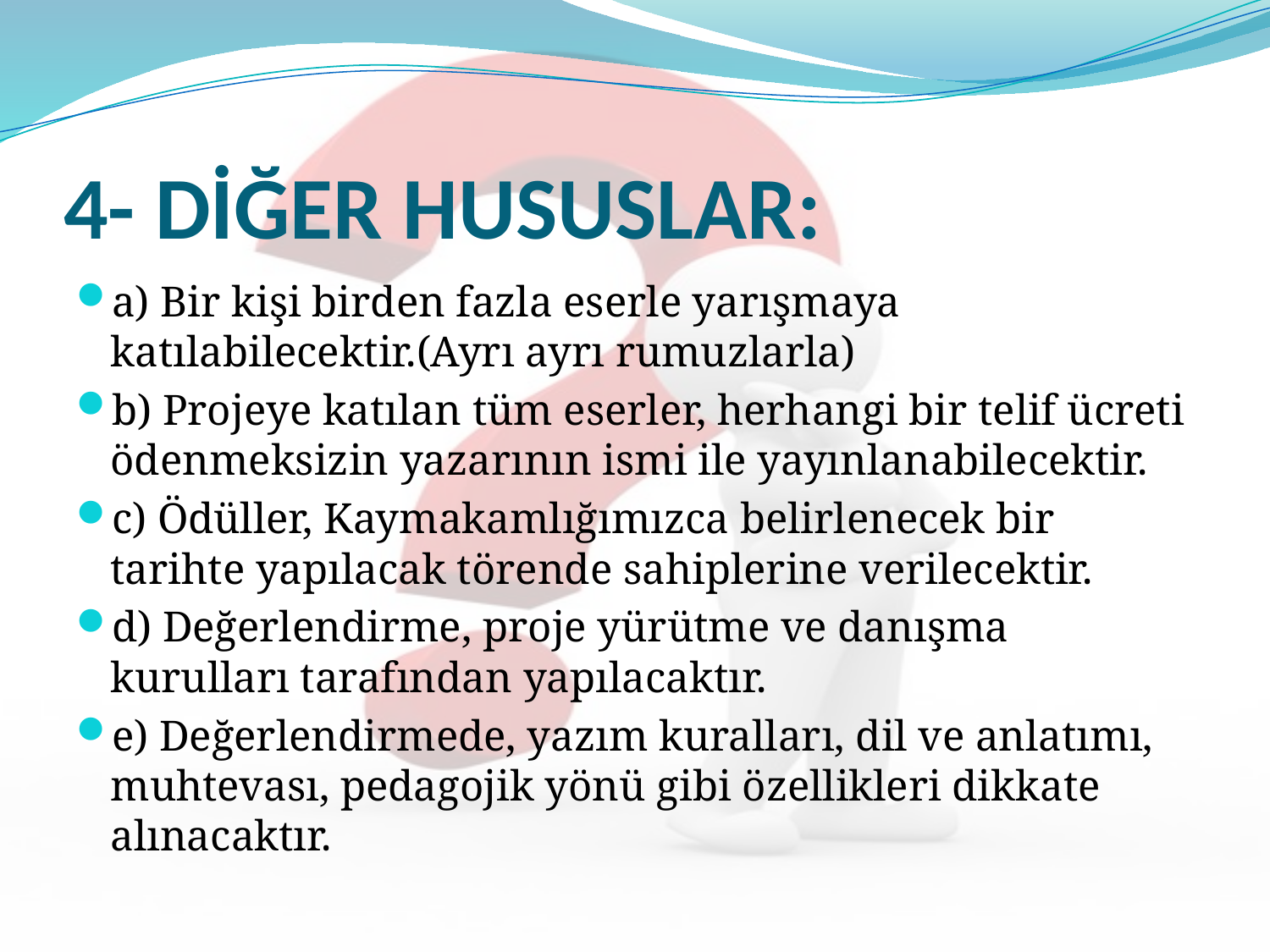

# 4- DİĞER HUSUSLAR:
a) Bir kişi birden fazla eserle yarışmaya katılabilecektir.(Ayrı ayrı rumuzlarla)
b) Projeye katılan tüm eserler, herhangi bir telif ücreti ödenmeksizin yazarının ismi ile yayınlanabilecektir.
c) Ödüller, Kaymakamlığımızca belirlenecek bir tarihte yapılacak törende sahiplerine verilecektir.
d) Değerlendirme, proje yürütme ve danışma kurulları tarafından yapılacaktır.
e) Değerlendirmede, yazım kuralları, dil ve anlatımı, muhtevası, pedagojik yönü gibi özellikleri dikkate alınacaktır.